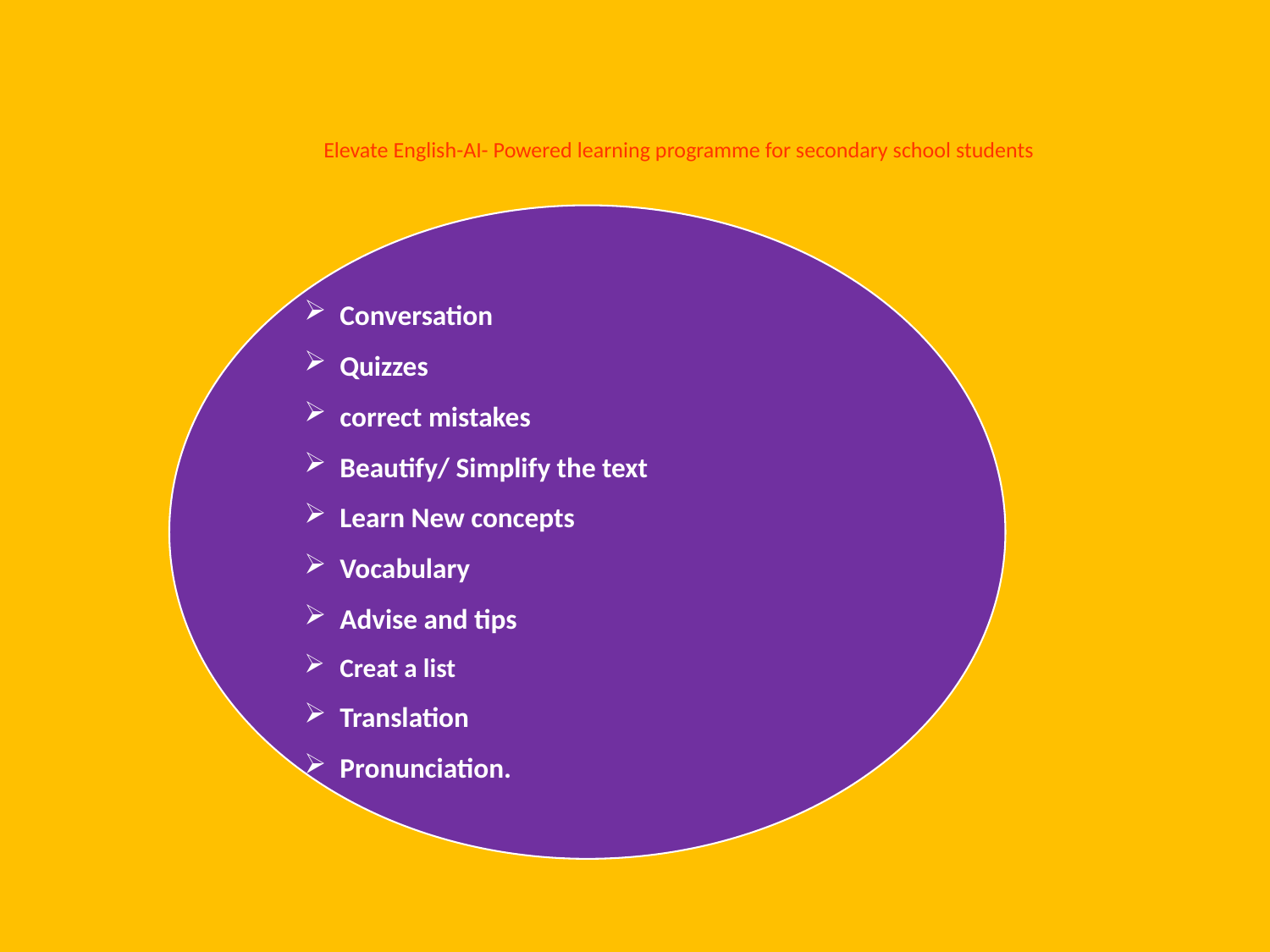

# Elevate English-AI- Powered learning programme for secondary school students
Conversation
Quizzes
correct mistakes
Beautify/ Simplify the text
Learn New concepts
Vocabulary
Advise and tips
Creat a list
Translation
Pronunciation.